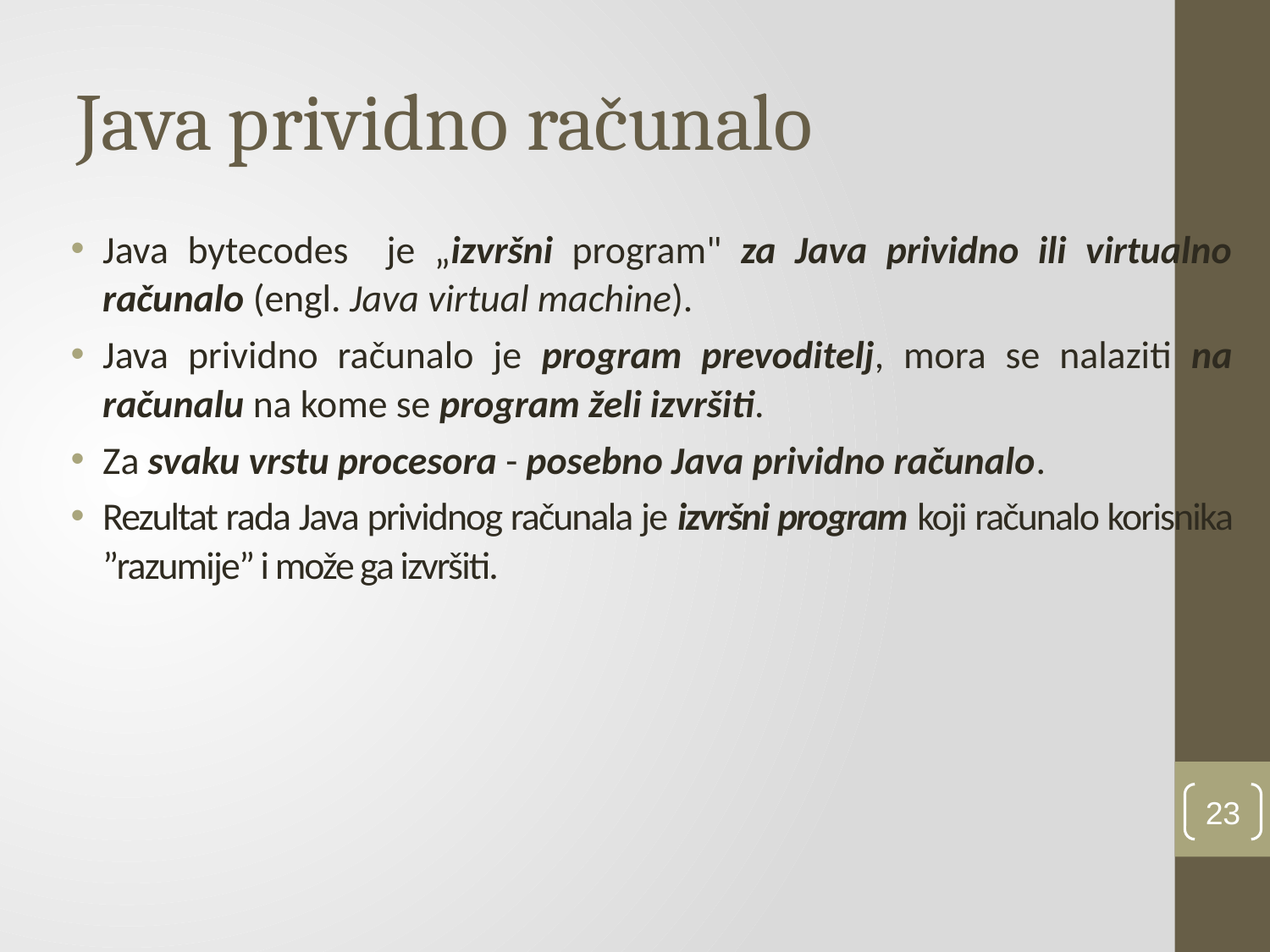

# Java prividno računalo
Java bytecodes  je „izvršni program" za Java prividno ili virtualno računalo (engl. Java virtual machine).
Java prividno računalo je program prevoditelj, mora se nalaziti na računalu na kome se program želi izvršiti.
Za svaku vrstu procesora - posebno Java prividno računalo.
Rezultat rada Java prividnog računala je izvršni program koji računalo korisnika ”razumije” i može ga izvršiti.
23